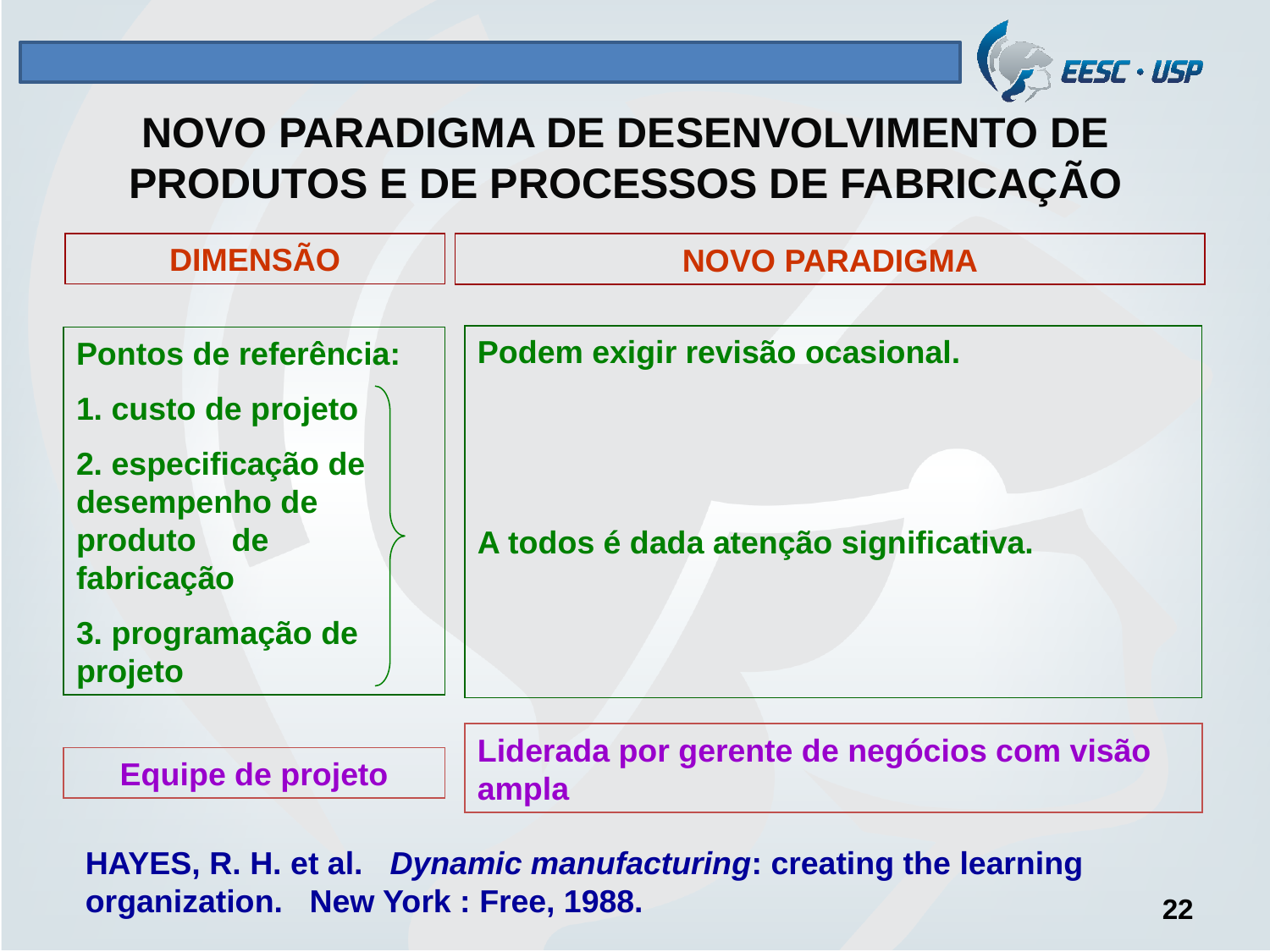

NOVO PARADIGMA DE DESENVOLVIMENTO DE PRODUTOS E DE PROCESSOS DE FABRICAÇÃO
DIMENSÃO
NOVO PARADIGMA
Podem exigir revisão ocasional.

A todos é dada atenção significativa.

Pontos de referência:

1. custo de projeto

2. especificação de desempenho de produto    de fabricação

3. programação de projeto

Liderada por gerente de negócios com visão ampla
Equipe de projeto
HAYES, R. H. et al.   Dynamic manufacturing: creating the learning organization.   New York : Free, 1988.
22